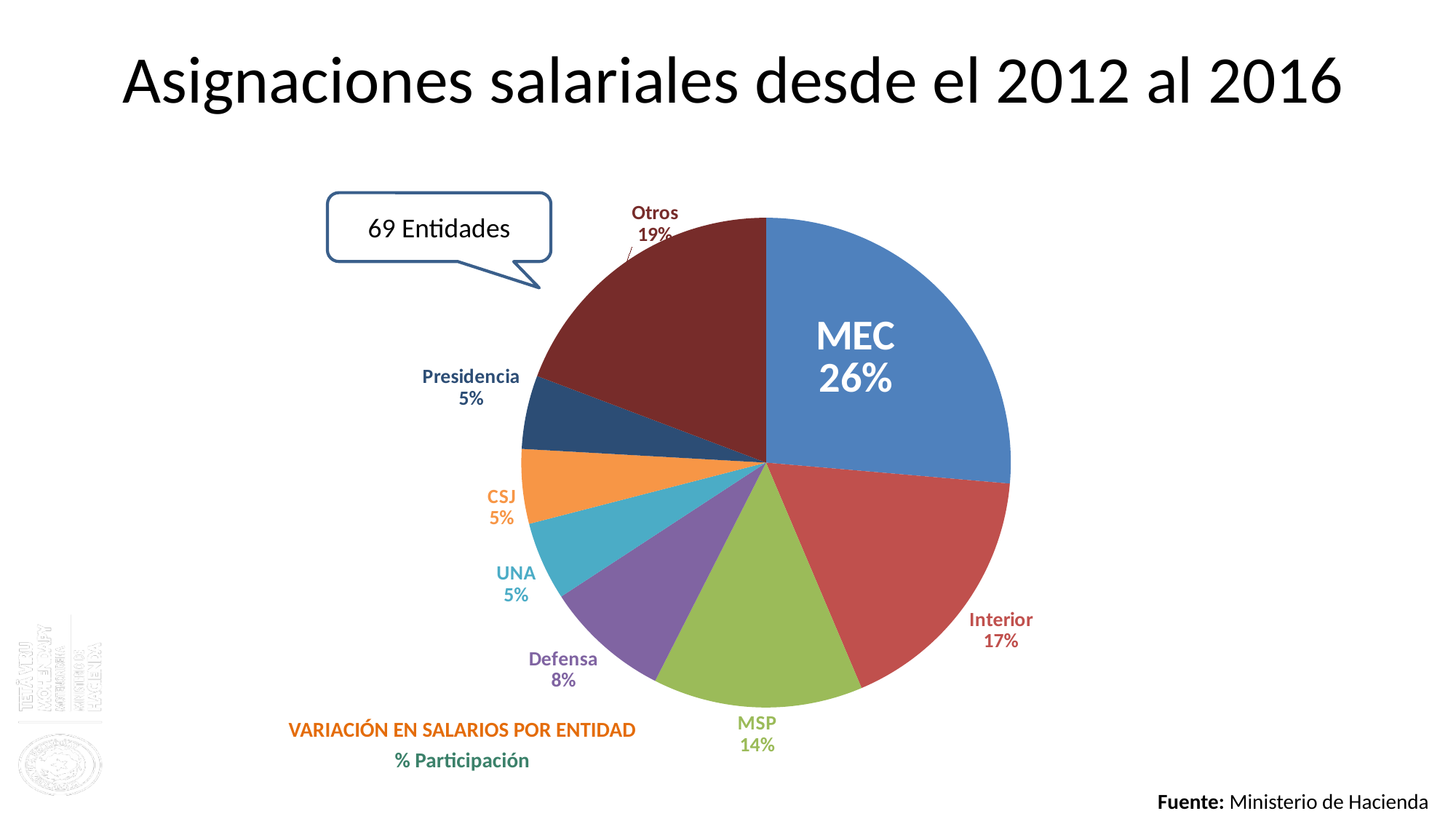

Asignaciones salariales desde el 2012 al 2016

### Chart

| Category |  |
|---|---|
| MEC | 0.2637016211042255 |
| Interior | 0.17243515402531592 |
| MSP | 0.1387331626267893 |
| Defensa | 0.08299375053738052 |
| UNA | 0.05186347284349354 |
| CSJ | 0.04922549310690506 |
| Presidencia | 0.04857069870772104 |
| Otros | 0.19247664704816914 |
69 Entidades
VARIACIÓN EN SALARIOS POR ENTIDAD
% Participación
Fuente: Ministerio de Hacienda